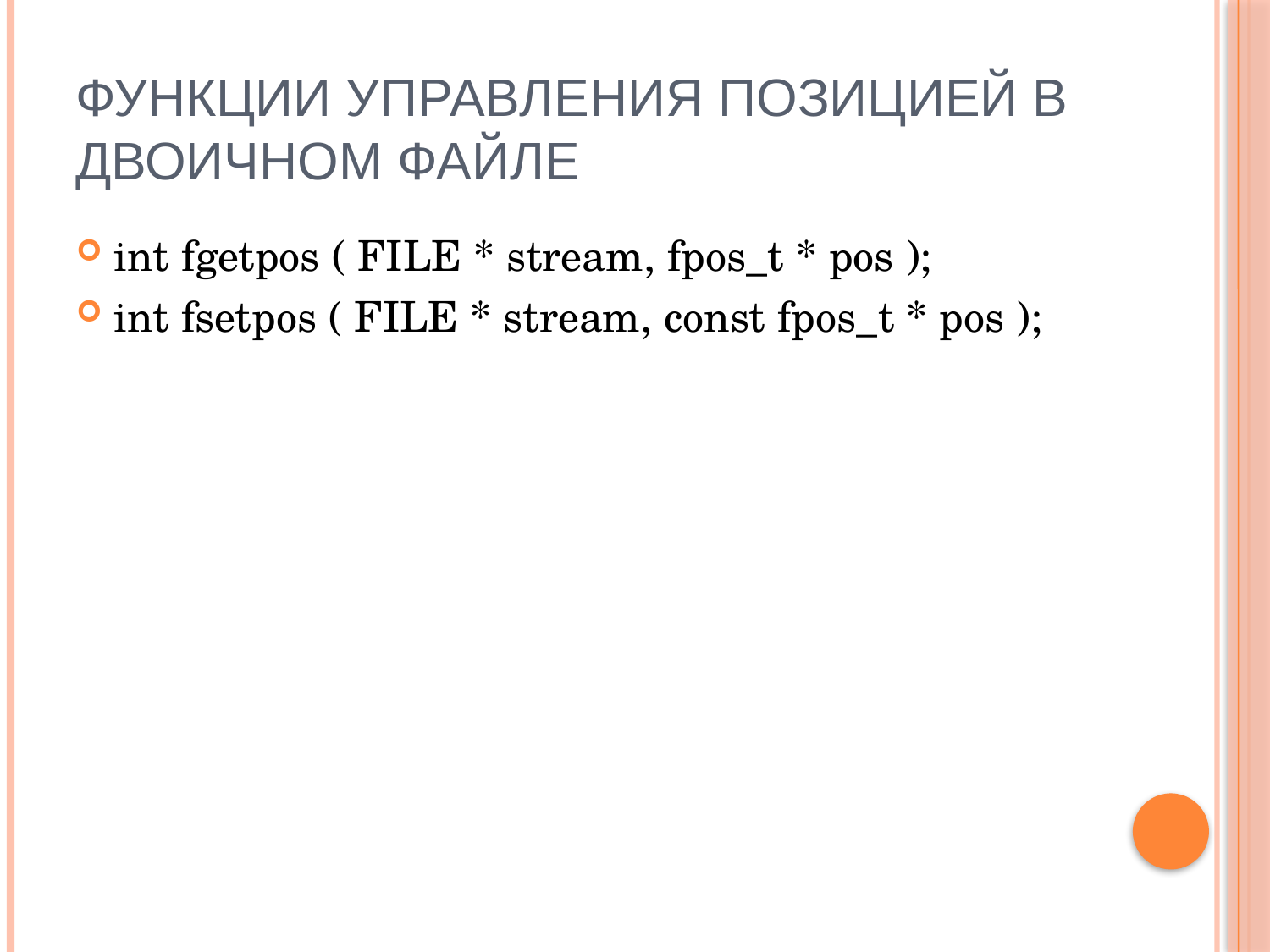

# Функции управления позицией в двоичном файле
int fgetpos ( FILE * stream, fpos_t * pos );
int fsetpos ( FILE * stream, const fpos_t * pos );